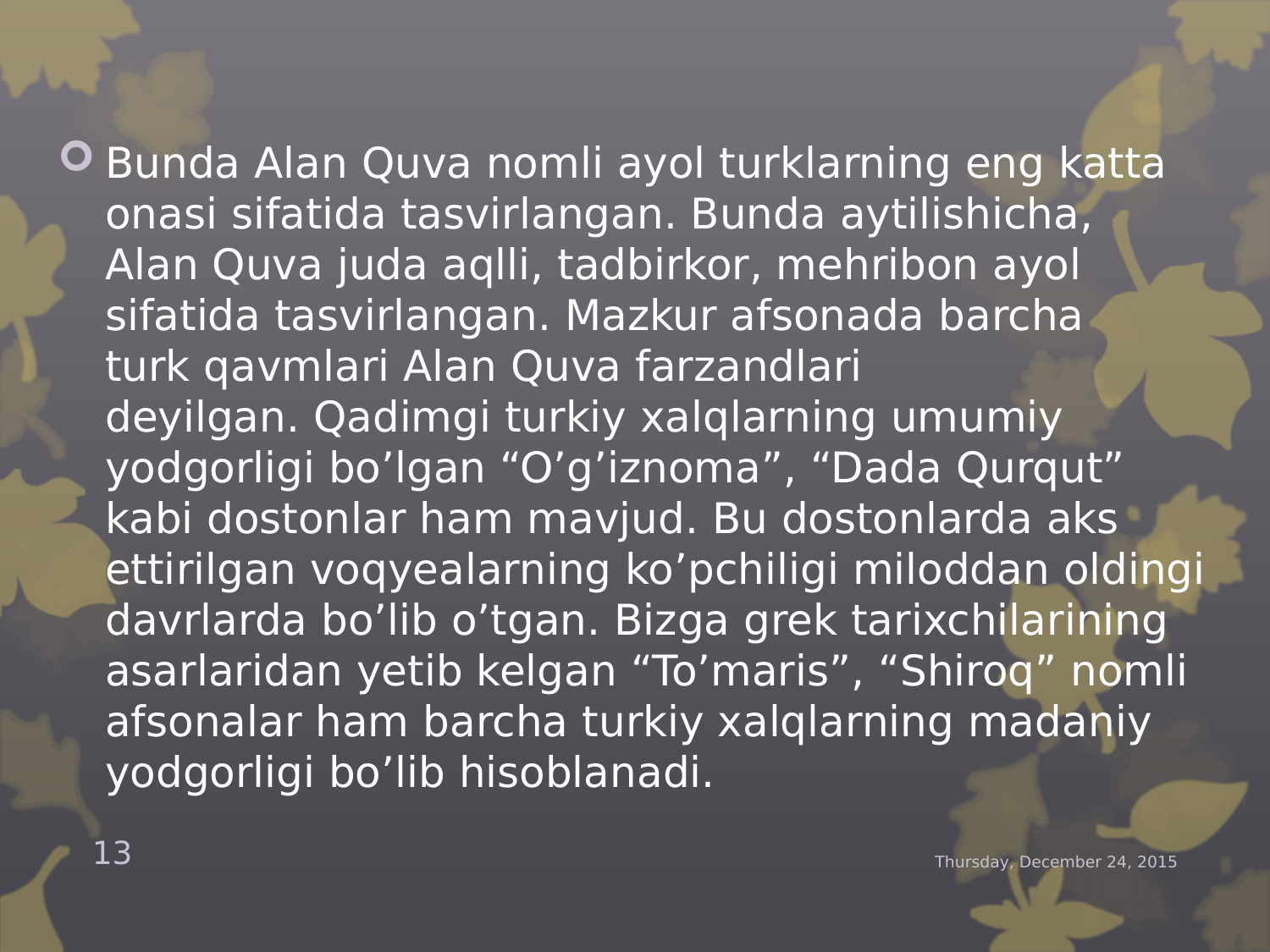

Bunda Alan Quva nomli ayol turklarning eng katta onasi sifatida tasvirlangan. Bunda aytilishicha, Alan Quva juda aqlli, tadbirkor, mehribon ayol sifatida tasvirlangan. Mazkur afsonada barcha turk qavmlari Alan Quva farzandlari deyilgan. Qadimgi turkiy xalqlarning umumiy yodgorligi bo’lgan “O’g’iznoma”, “Dada Qurqut” kabi dostonlar ham mavjud. Bu dostonlarda aks ettirilgan voqyealarning ko’pchiligi miloddan oldingi davrlarda bo’lib o’tgan. Bizga grek tarixchilarining asarlaridan yetib kelgan “To’maris”, “Shiroq” nomli afsonalar ham barcha turkiy xalqlarning madaniy yodgorligi bo’lib hisoblanadi.
13
Thursday, December 24, 2015